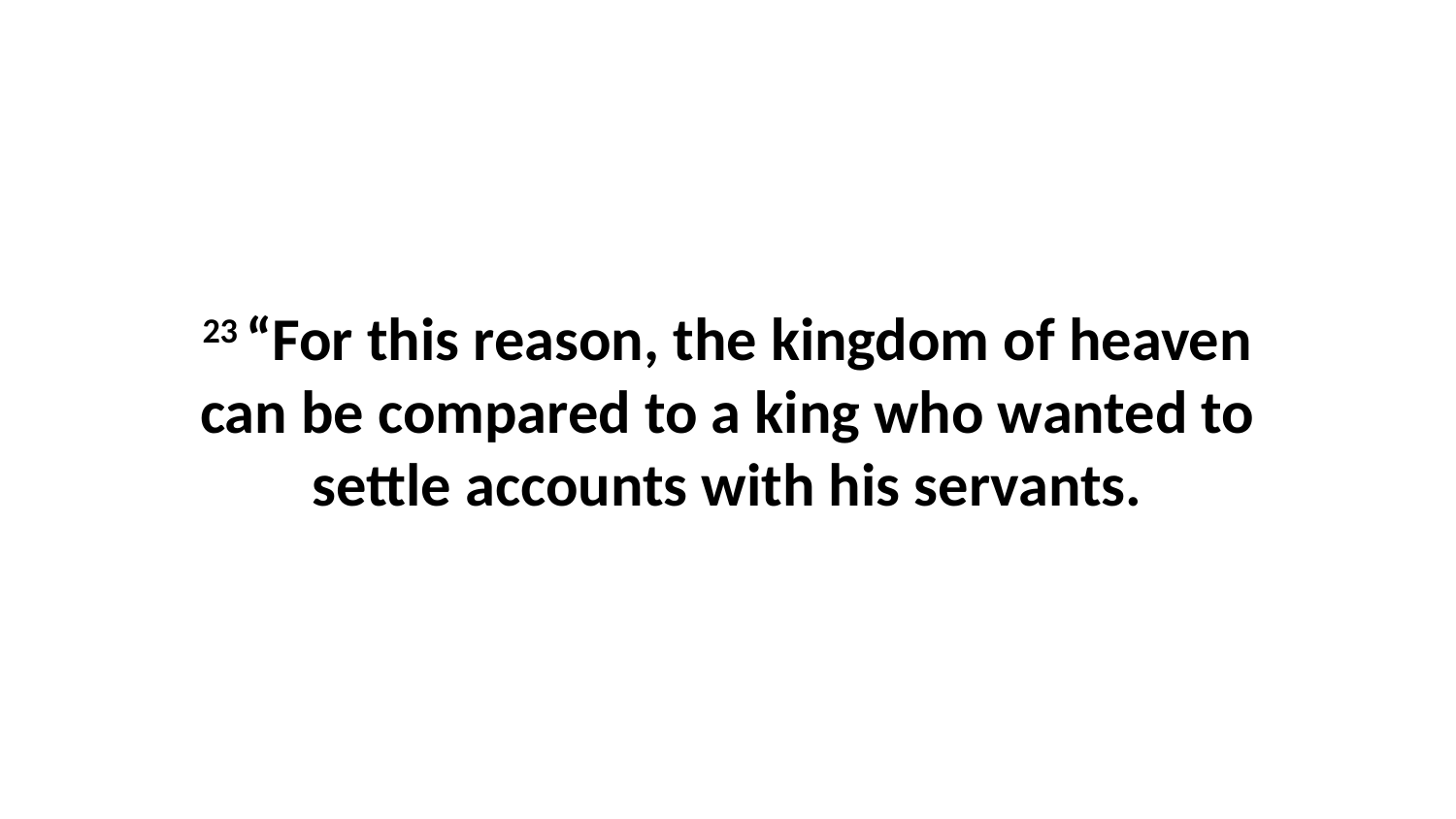

23 “For this reason, the kingdom of heaven can be compared to a king who wanted to settle accounts with his servants.